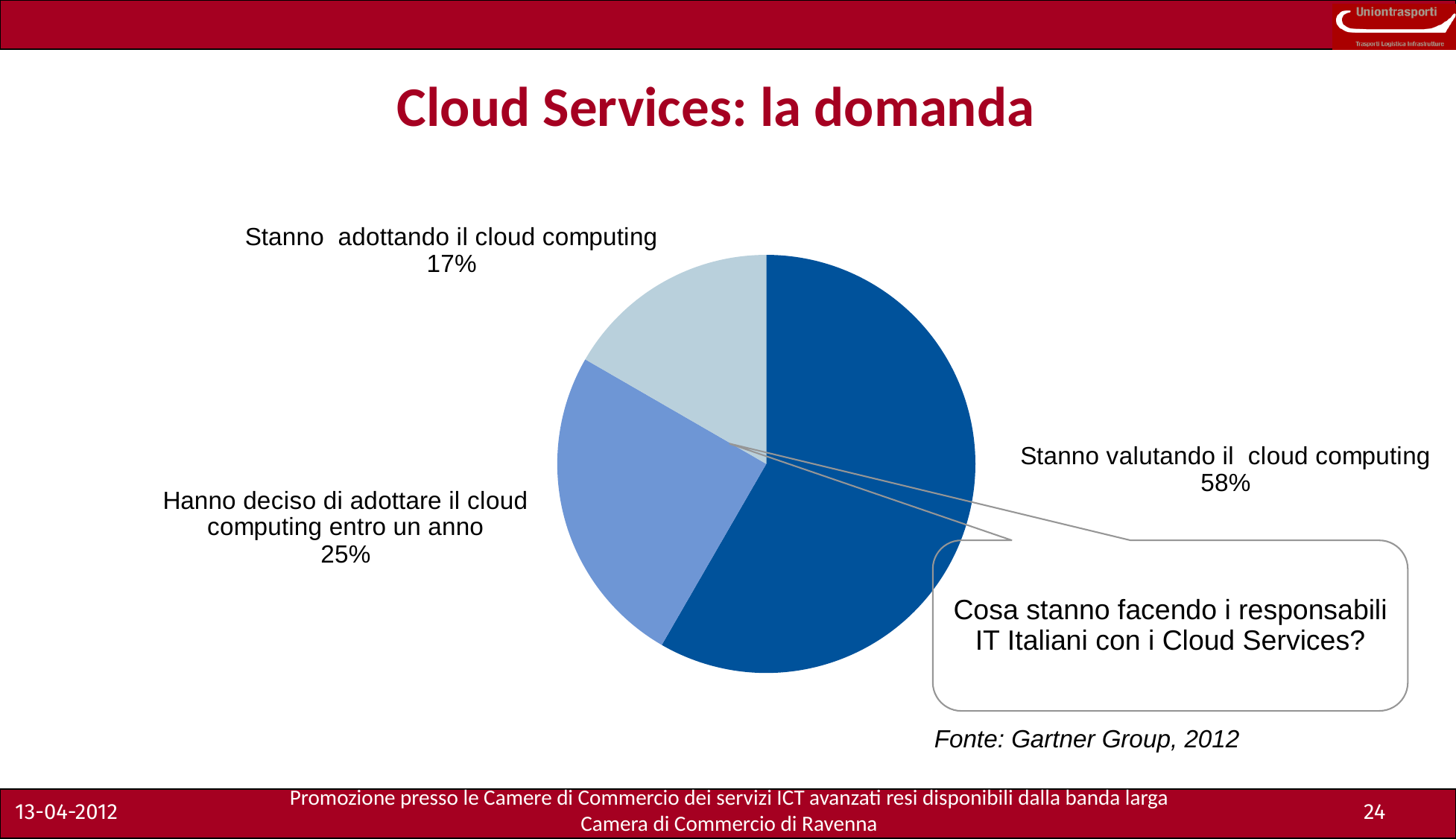

Cloud Services: la domanda

### Chart

| Category |  |
|---|---|
| Currently evaluating cloud computing | 0.583333333333334 |
| Planning to implement cloud computing in the next 12 months | 0.25 |
| Currently implementing cloud computing  | 0.166666666666667 |
Cosa stanno facendo i responsabili IT Italiani con i Cloud Services?
Fonte: Gartner Group, 2012